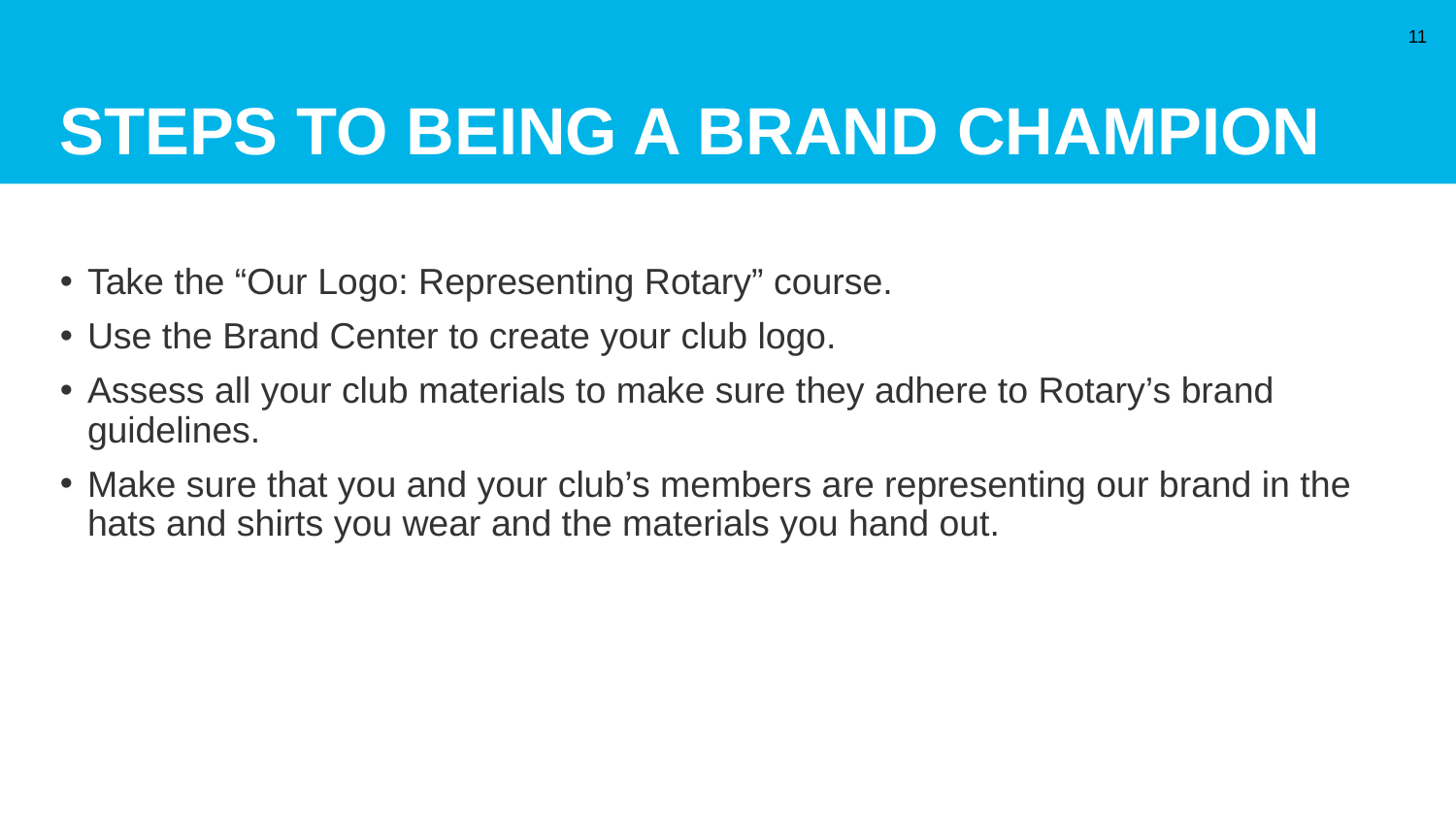

# STEPS TO BEING A BRAND CHAMPION
11
Take the “Our Logo: Representing Rotary” course.
Use the Brand Center to create your club logo.
Assess all your club materials to make sure they adhere to Rotary’s brand guidelines.
Make sure that you and your club’s members are representing our brand in the hats and shirts you wear and the materials you hand out.